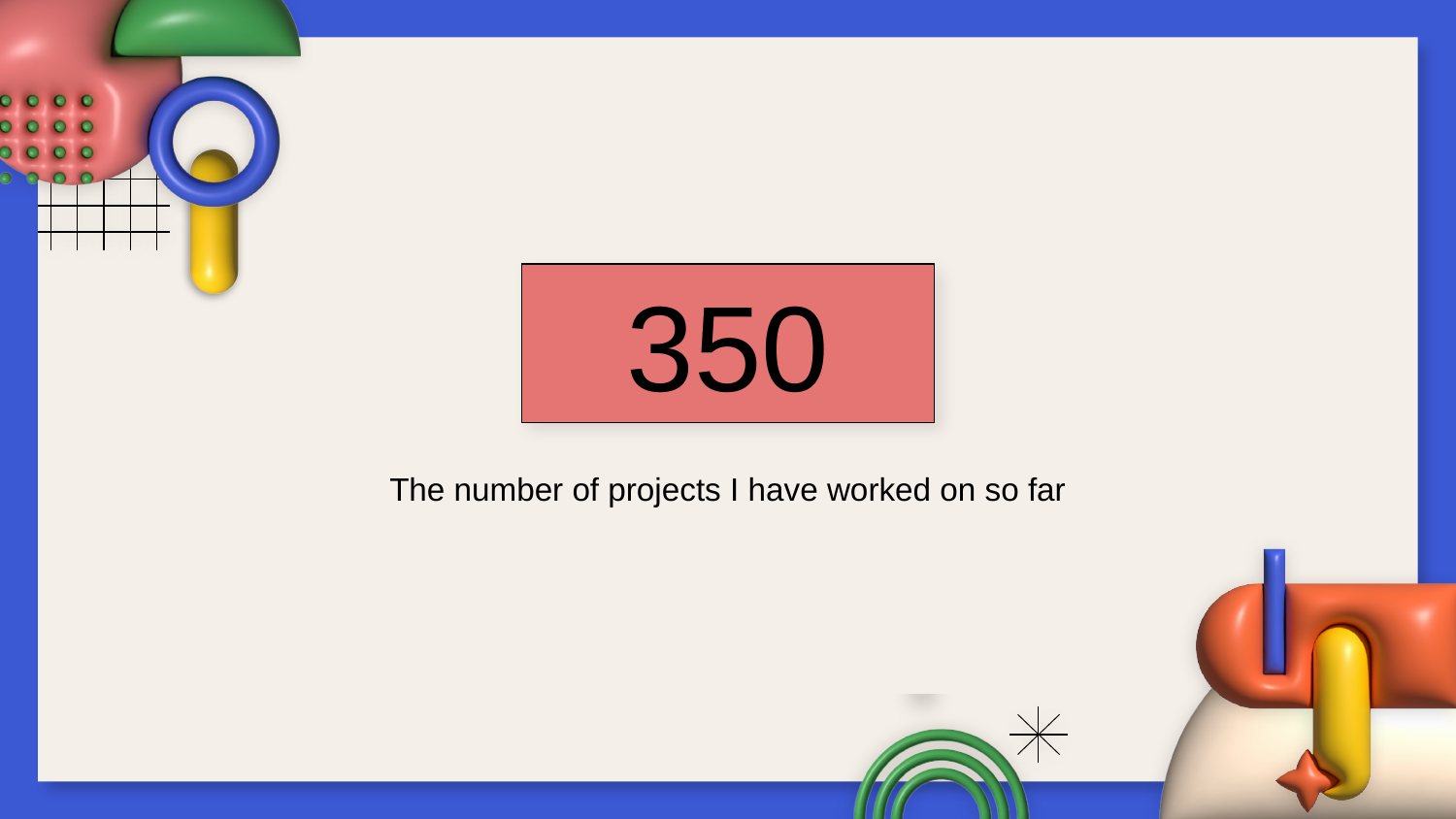

# 350
The number of projects I have worked on so far